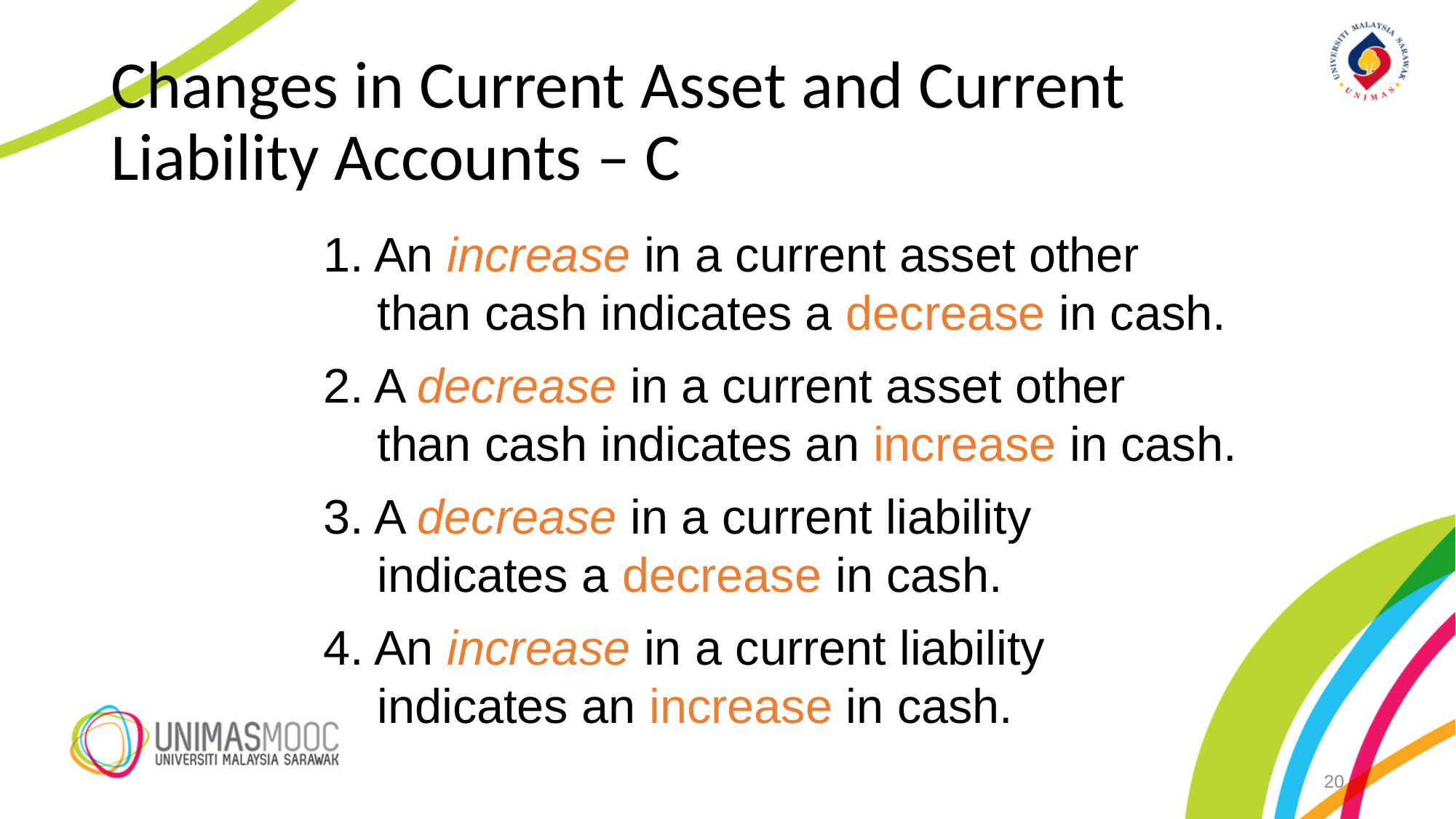

# Changes in Current Asset and Current Liability Accounts – C
1. An increase in a current asset other
    than cash indicates a decrease in cash.
2. A decrease in a current asset other
    than cash indicates an increase in cash.
3. A decrease in a current liability
    indicates a decrease in cash.
4. An increase in a current liability
    indicates an increase in cash.
20